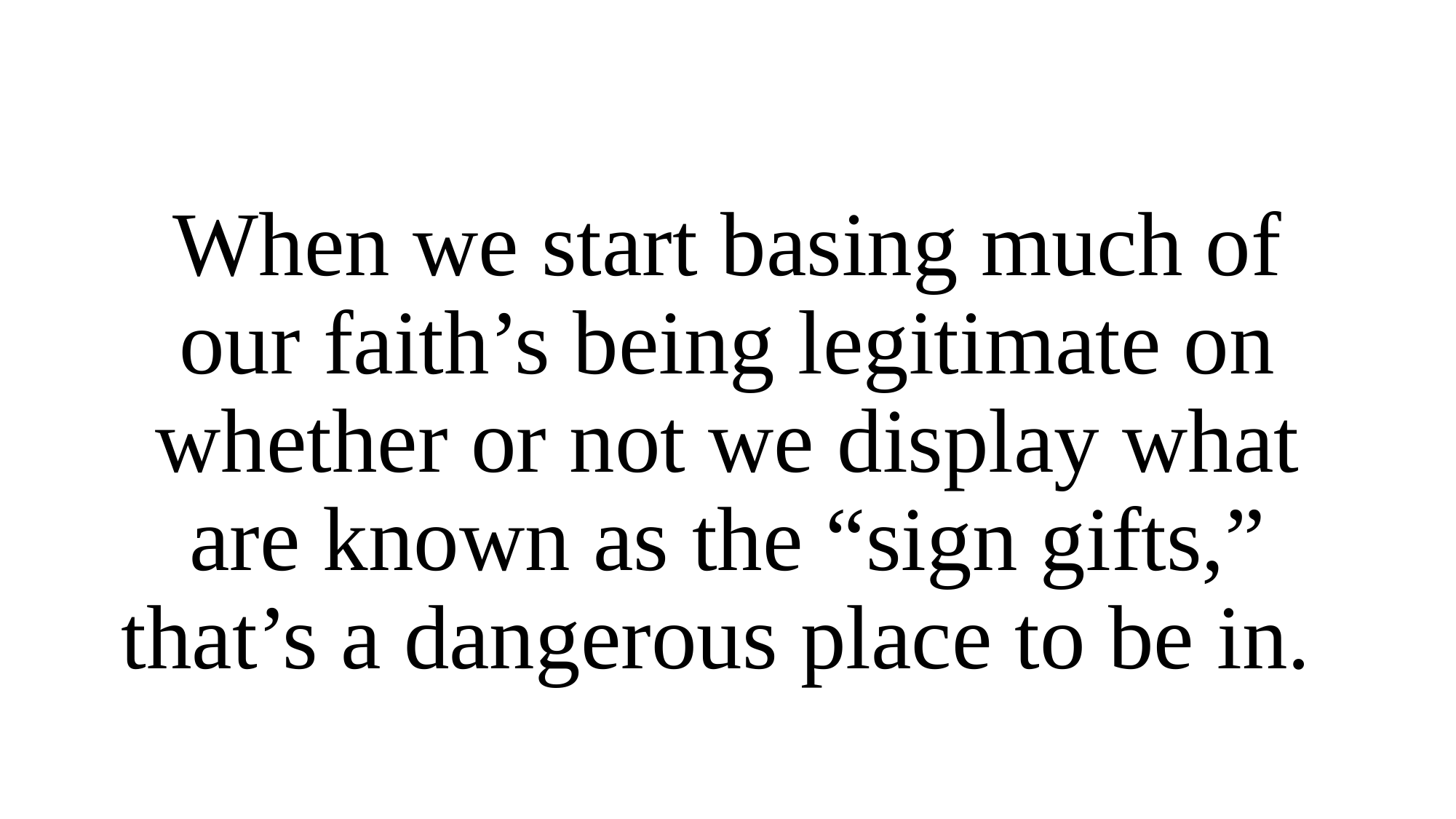

When we start basing much of our faith’s being legitimate on whether or not we display what are known as the “sign gifts,” that’s a dangerous place to be in.